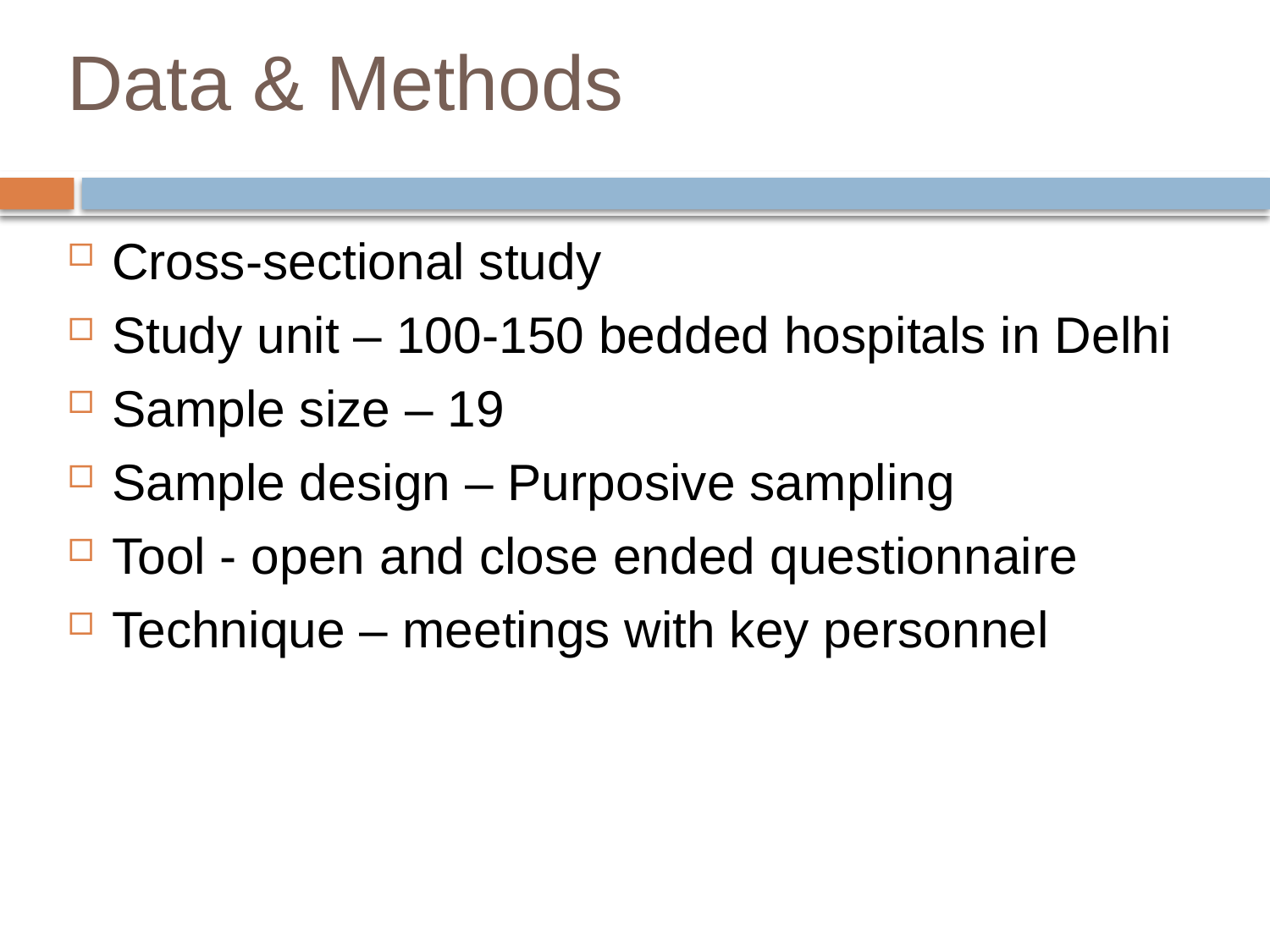

# Data & Methods
Cross-sectional study
Study unit – 100-150 bedded hospitals in Delhi
Sample size – 19
Sample design – Purposive sampling
Tool - open and close ended questionnaire
Technique – meetings with key personnel